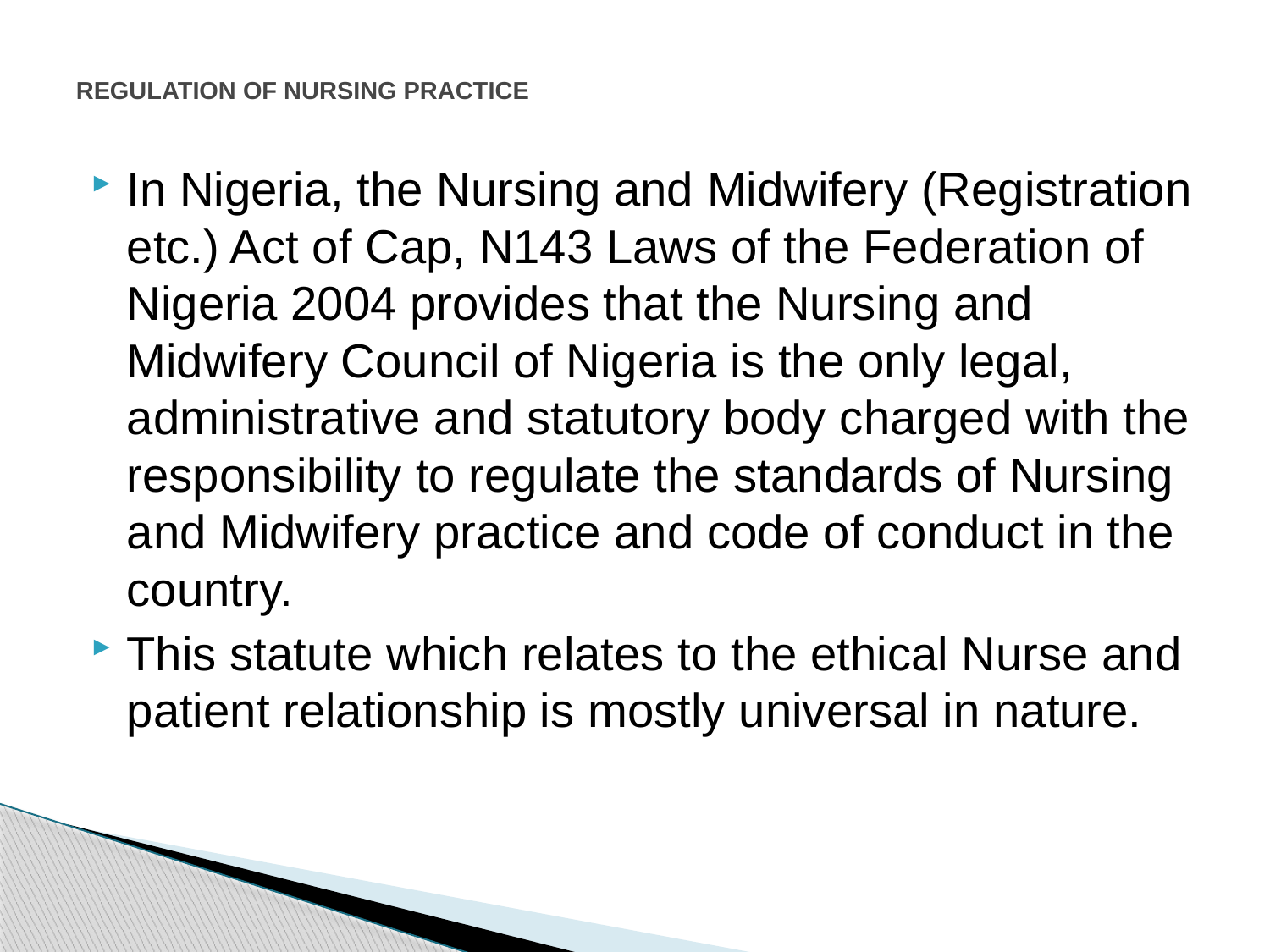

# REGULATION OF NURSING PRACTICE
In Nigeria, the Nursing and Midwifery (Registration etc.) Act of Cap, N143 Laws of the Federation of Nigeria 2004 provides that the Nursing and Midwifery Council of Nigeria is the only legal, administrative and statutory body charged with the responsibility to regulate the standards of Nursing and Midwifery practice and code of conduct in the country.
This statute which relates to the ethical Nurse and patient relationship is mostly universal in nature.